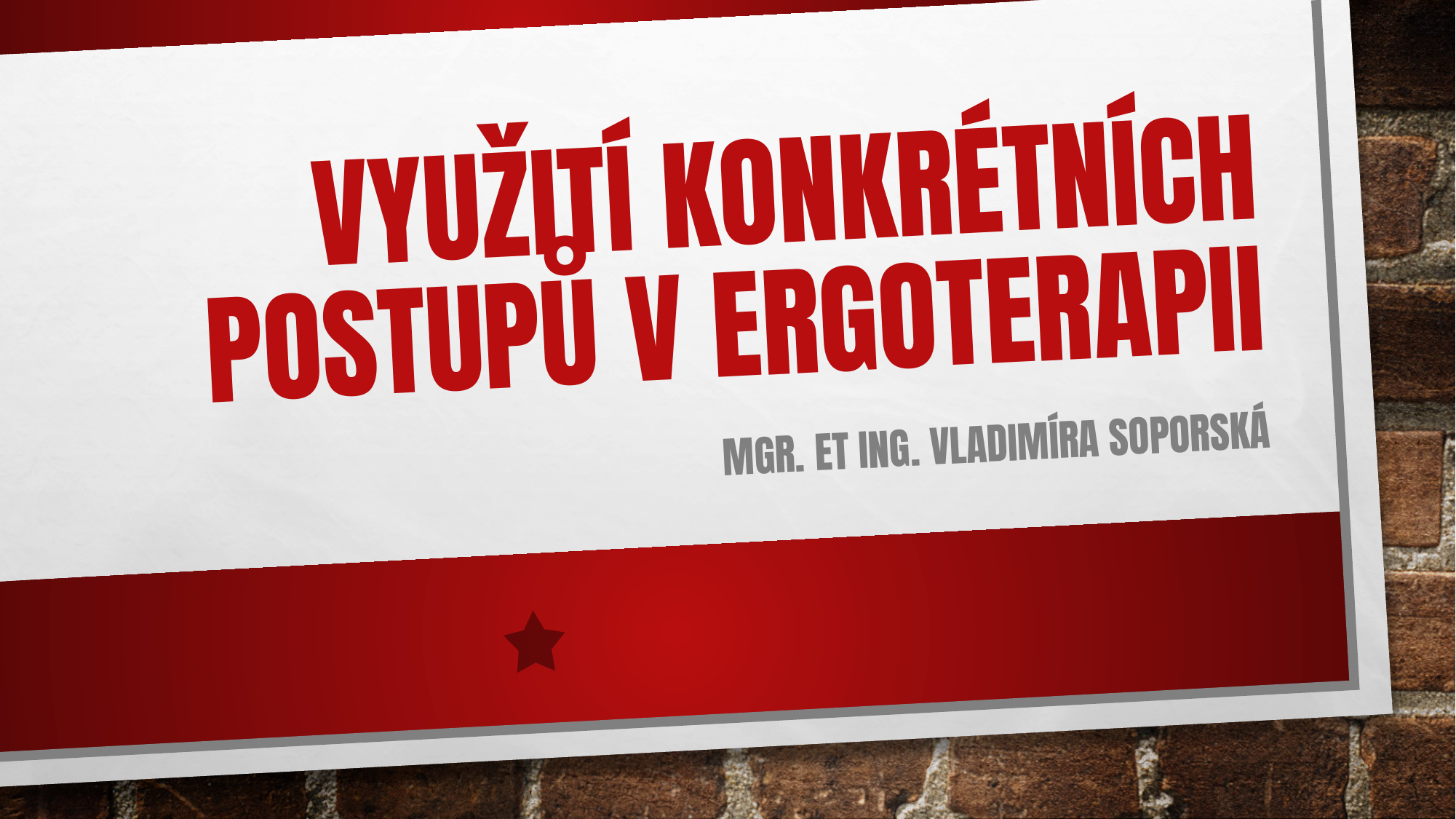

# Využití konkrétních postupů v ergoterapii
Mgr. et Ing. Vladimíra SOporská